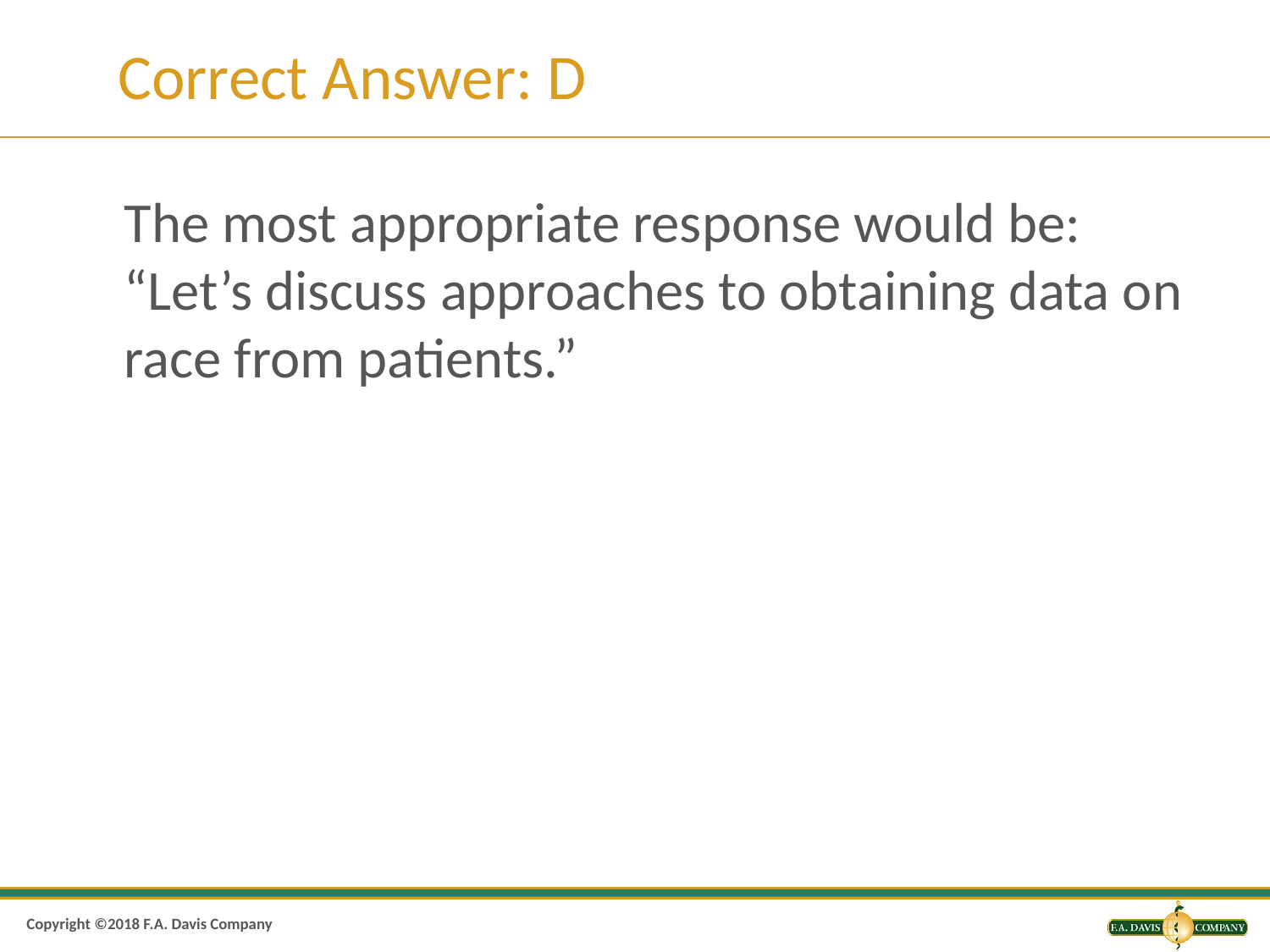

# Correct Answer: D
The most appropriate response would be: “Let’s discuss approaches to obtaining data on race from patients.”